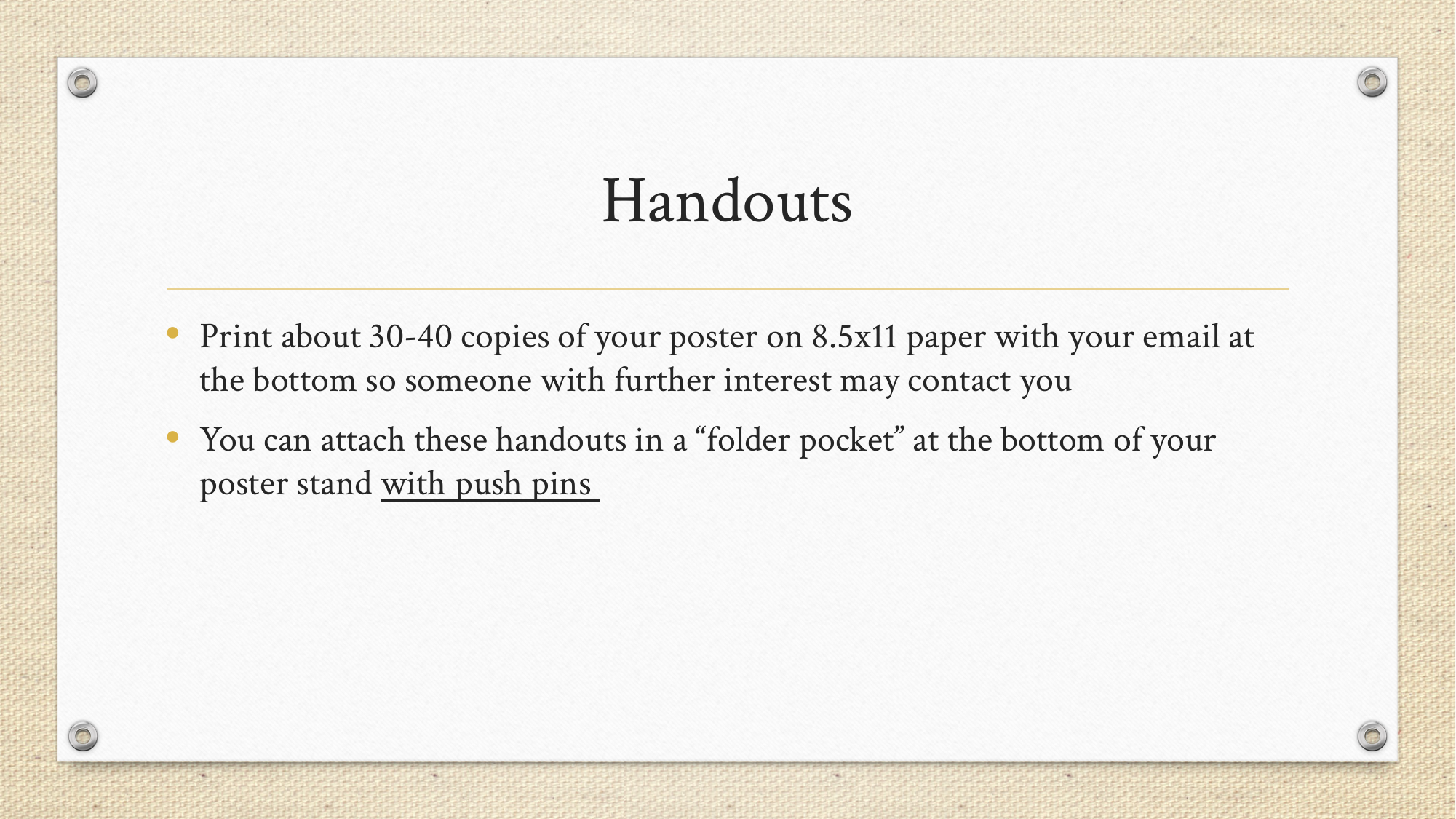

# Handouts
Print about 30-40 copies of your poster on 8.5x11 paper with your email at the bottom so someone with further interest may contact you
You can attach these handouts in a “folder pocket” at the bottom of your poster stand with push pins